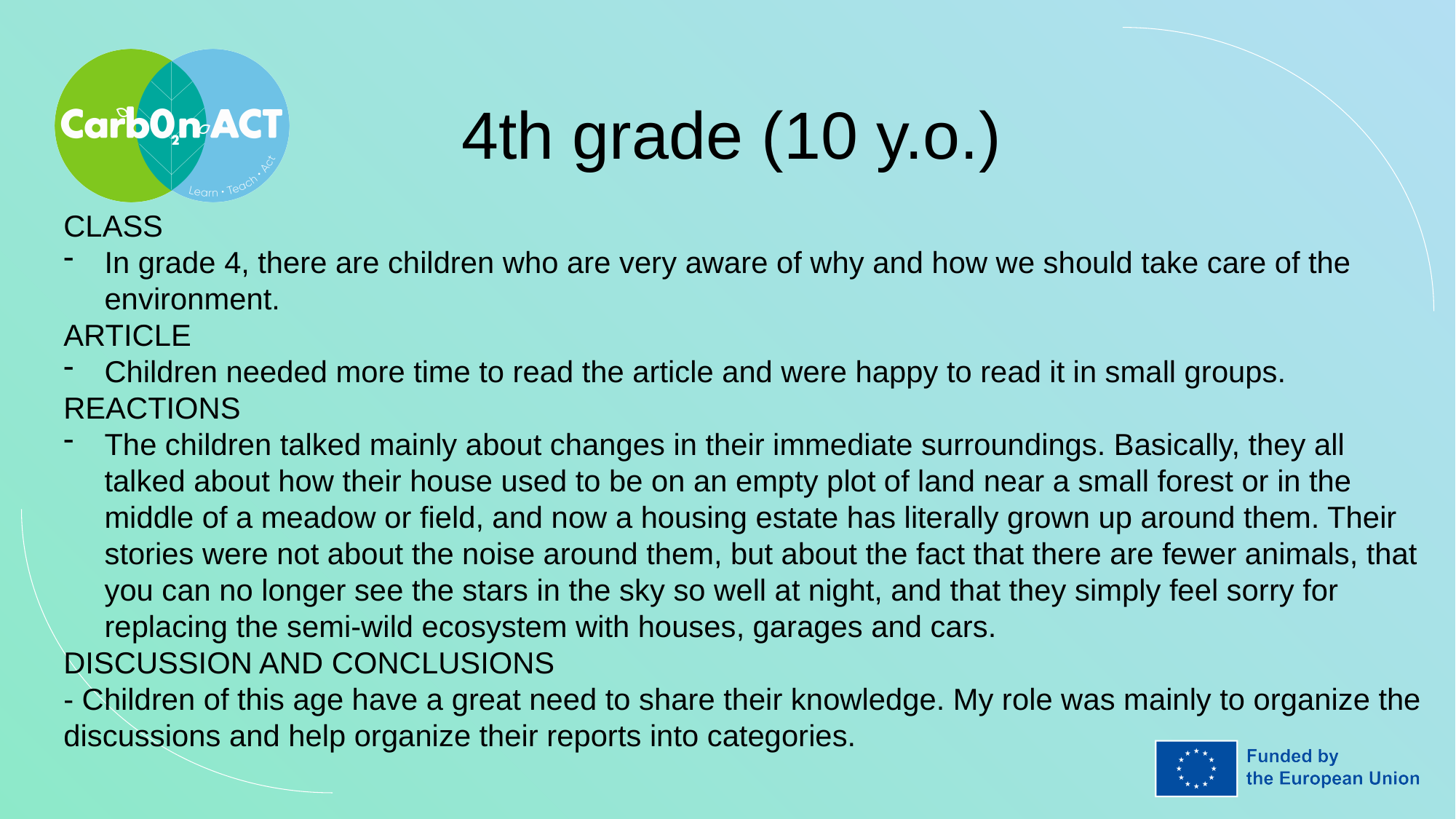

4th grade (10 y.o.)
CLASS
In grade 4, there are children who are very aware of why and how we should take care of the environment.
ARTICLE
Children needed more time to read the article and were happy to read it in small groups.
REACTIONS
The children talked mainly about changes in their immediate surroundings. Basically, they all talked about how their house used to be on an empty plot of land near a small forest or in the middle of a meadow or field, and now a housing estate has literally grown up around them. Their stories were not about the noise around them, but about the fact that there are fewer animals, that you can no longer see the stars in the sky so well at night, and that they simply feel sorry for replacing the semi-wild ecosystem with houses, garages and cars.
DISCUSSION AND CONCLUSIONS
- Children of this age have a great need to share their knowledge. My role was mainly to organize the discussions and help organize their reports into categories.